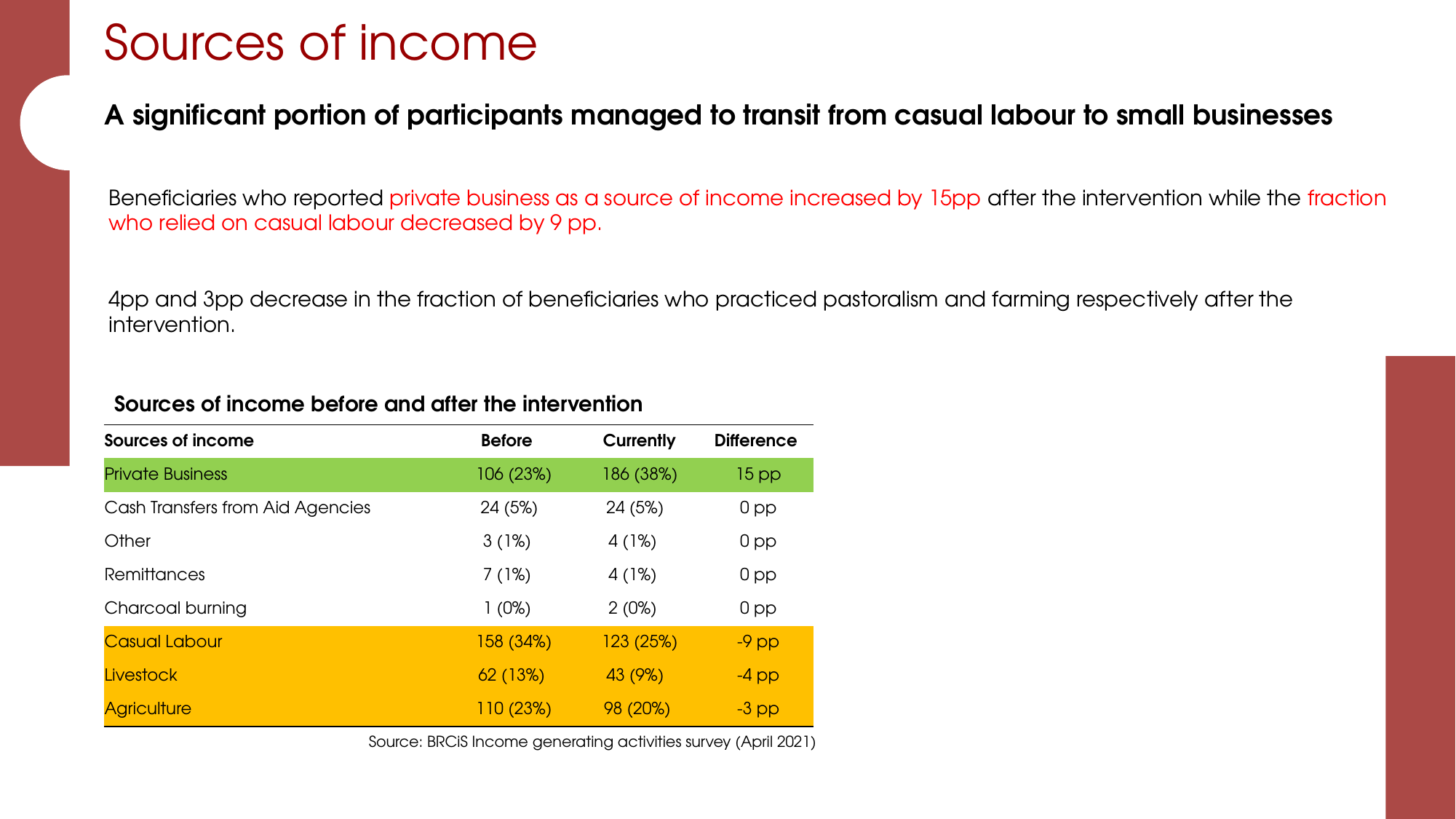

Sources of income

A significant portion of participants managed to transit from casual labour to small businesses

Beneficiaries who reported private business as a source of income increased by 15pp after the intervention while the fraction who relied on casual labour decreased by 9 pp.

4pp and 3pp decrease in the fraction of beneficiaries who practiced pastoralism and farming respectively after the intervention.

Sources of income before and after the intervention
| Sources of income | Before | Currently | Difference |
| --- | --- | --- | --- |
| Private Business | 106 (23%) | 186 (38%) | 15 pp |
| Cash Transfers from Aid Agencies | 24 (5%) | 24 (5%) | 0 pp |
| Other | 3 (1%) | 4 (1%) | 0 pp |
| Remittances | 7 (1%) | 4 (1%) | 0 pp |
| Charcoal burning | 1 (0%) | 2 (0%) | 0 pp |
| Casual Labour | 158 (34%) | 123 (25%) | -9 pp |
| Livestock | 62 (13%) | 43 (9%) | -4 pp |
| Agriculture | 110 (23%) | 98 (20%) | -3 pp |
Source: BRCiS Income generating activities survey (April 2021)